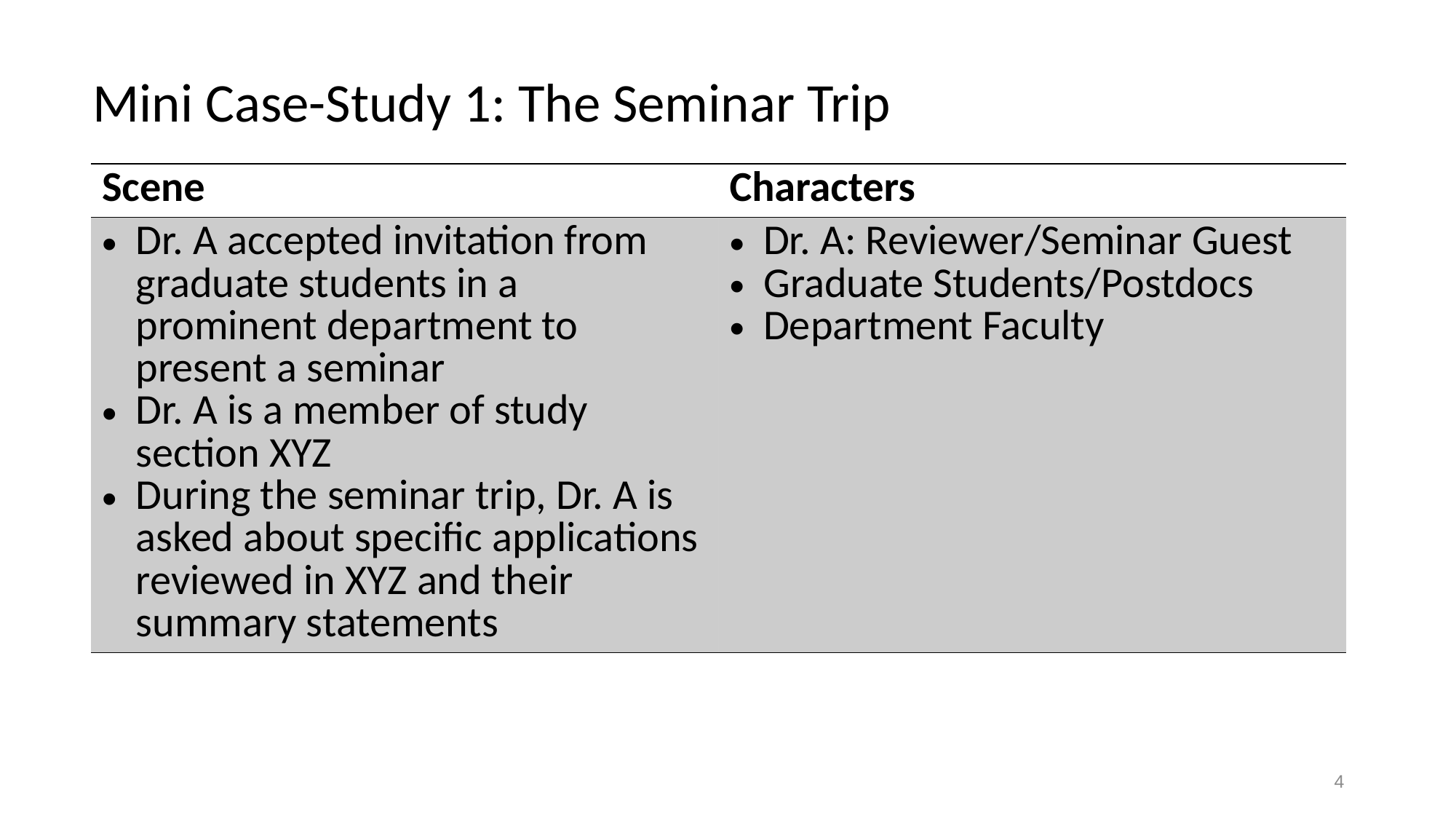

# Mini Case-Study 1: The Seminar Trip
| Scene | Characters |
| --- | --- |
| Dr. A accepted invitation from graduate students in a prominent department to present a seminar Dr. A is a member of study section XYZ During the seminar trip, Dr. A is asked about specific applications reviewed in XYZ and their summary statements | Dr. A: Reviewer/Seminar Guest Graduate Students/Postdocs Department Faculty |
4